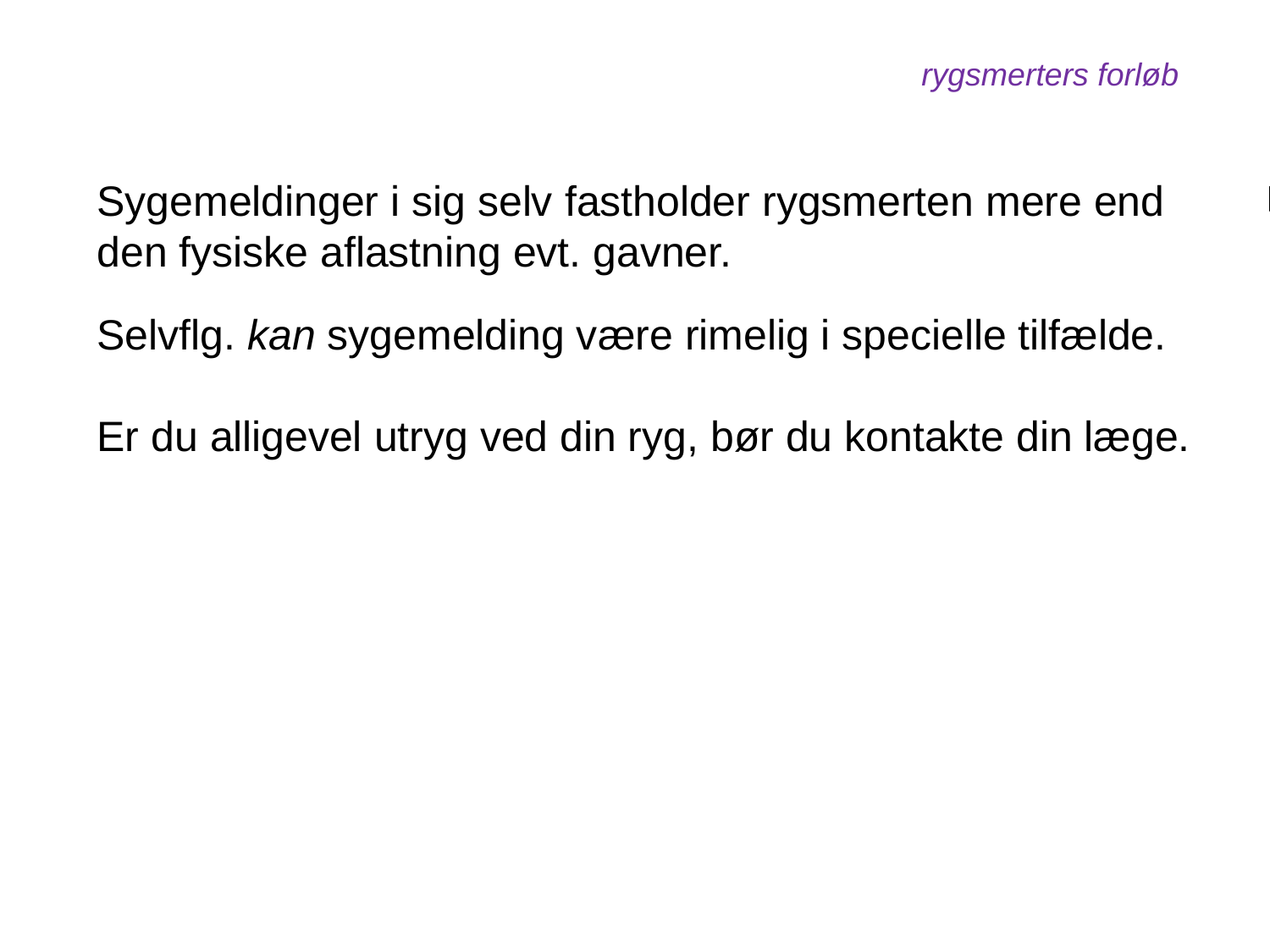

rygsmerters forløb
Sygemeldinger i sig selv fastholder rygsmerten mere end den fysiske aflastning evt. gavner.
Selvflg. kan sygemelding være rimelig i specielle tilfælde.

Er du alligevel utryg ved din ryg, bør du kontakte din læge.